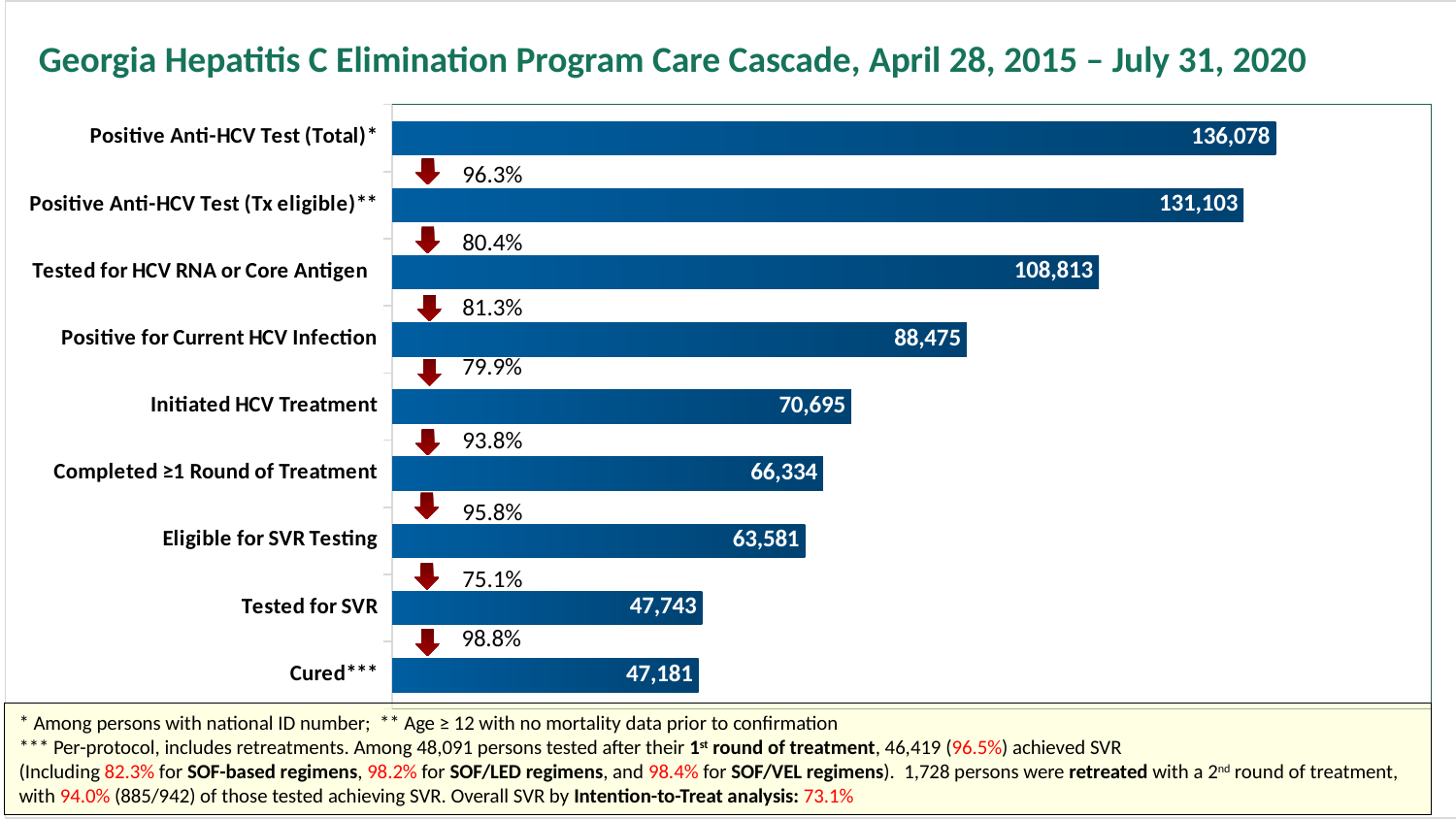

### Chart

| Category |  |
|---|---|
| Cured*** | 47181.0 |
| Tested for SVR | 47743.0 |
| Eligible for SVR Testing | 63581.0 |
| Completed ≥1 Round of Treatment | 66334.0 |
| Initiated HCV Treatment | 70695.0 |
| Positive for Current HCV Infection | 88475.0 |
| Tested for HCV RNA or Core Antigen   | 108813.0 |
| Positive Anti-HCV Test (Tx eligible)** | 131103.0 |
| Positive Anti-HCV Test (Total)* | 136078.0 |
96.3%

80.4%

81.3%

93.8%

95.8%

75.1%

Georgia Hepatitis C Elimination Program Care Cascade, April 28, 2015 – July 31, 2020
* Among persons with national ID number;  ** Age ≥ 12 with no mortality data prior to confirmation
*** Per-protocol, includes retreatments. Among 48,091 persons tested after their 1st round of treatment, 46,419 (96.5%) achieved SVR
(Including 82.3% for SOF-based regimens, 98.2% for SOF/LED regimens, and 98.4% for SOF/VEL regimens).  1,728 persons were retreated with a 2nd round of treatment, with 94.0% (885/942) of those tested achieving SVR. Overall SVR by Intention-to-Treat analysis: 73.1%